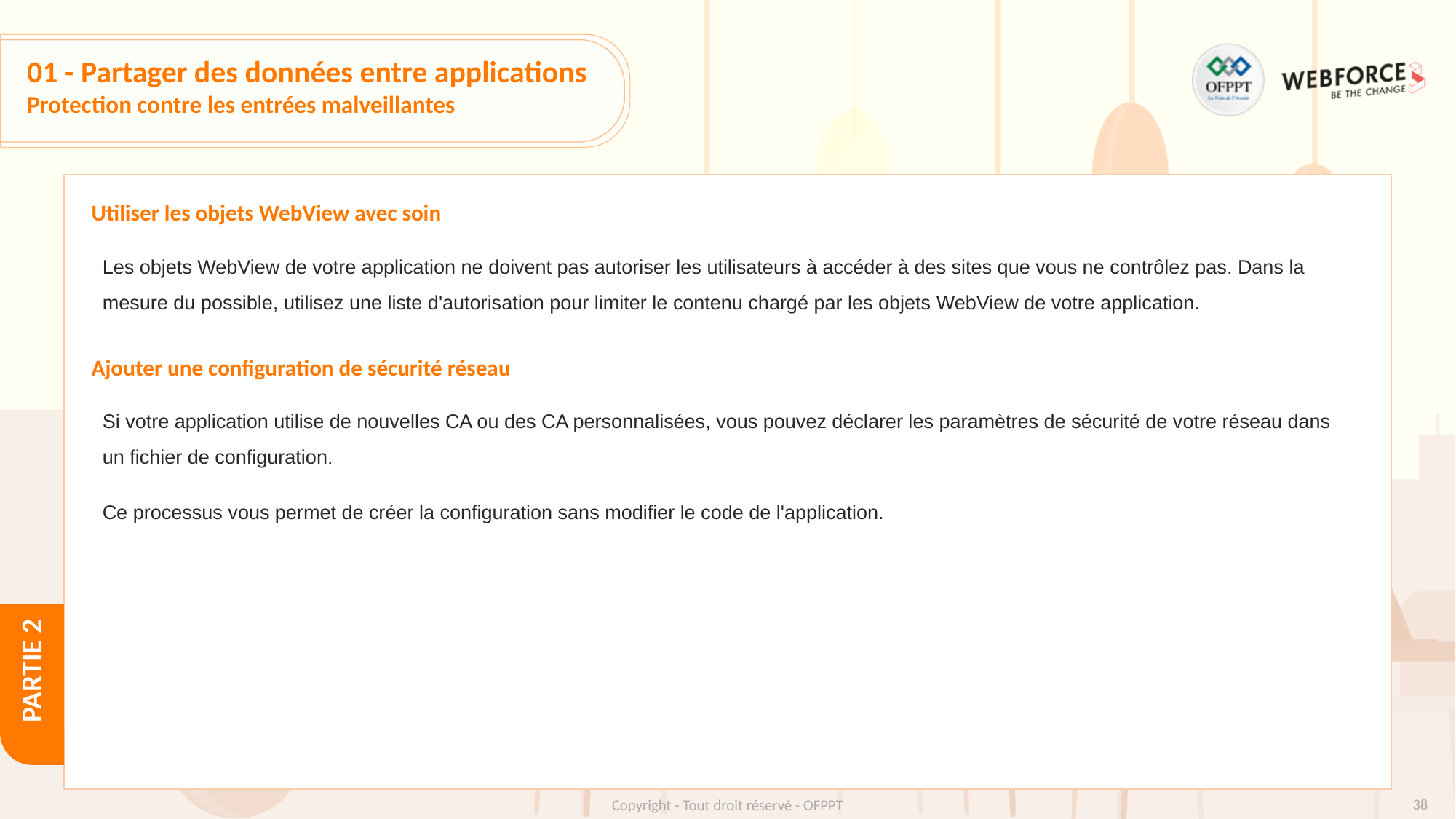

# 01 - Partager des données entre applications
Protection contre les entrées malveillantes
Utiliser les objets WebView avec soin
Les objets WebView de votre application ne doivent pas autoriser les utilisateurs à accéder à des sites que vous ne contrôlez pas. Dans la mesure du possible, utilisez une liste d'autorisation pour limiter le contenu chargé par les objets WebView de votre application.
Ajouter une configuration de sécurité réseau
Si votre application utilise de nouvelles CA ou des CA personnalisées, vous pouvez déclarer les paramètres de sécurité de votre réseau dans un fichier de configuration.
Ce processus vous permet de créer la configuration sans modifier le code de l'application.
38